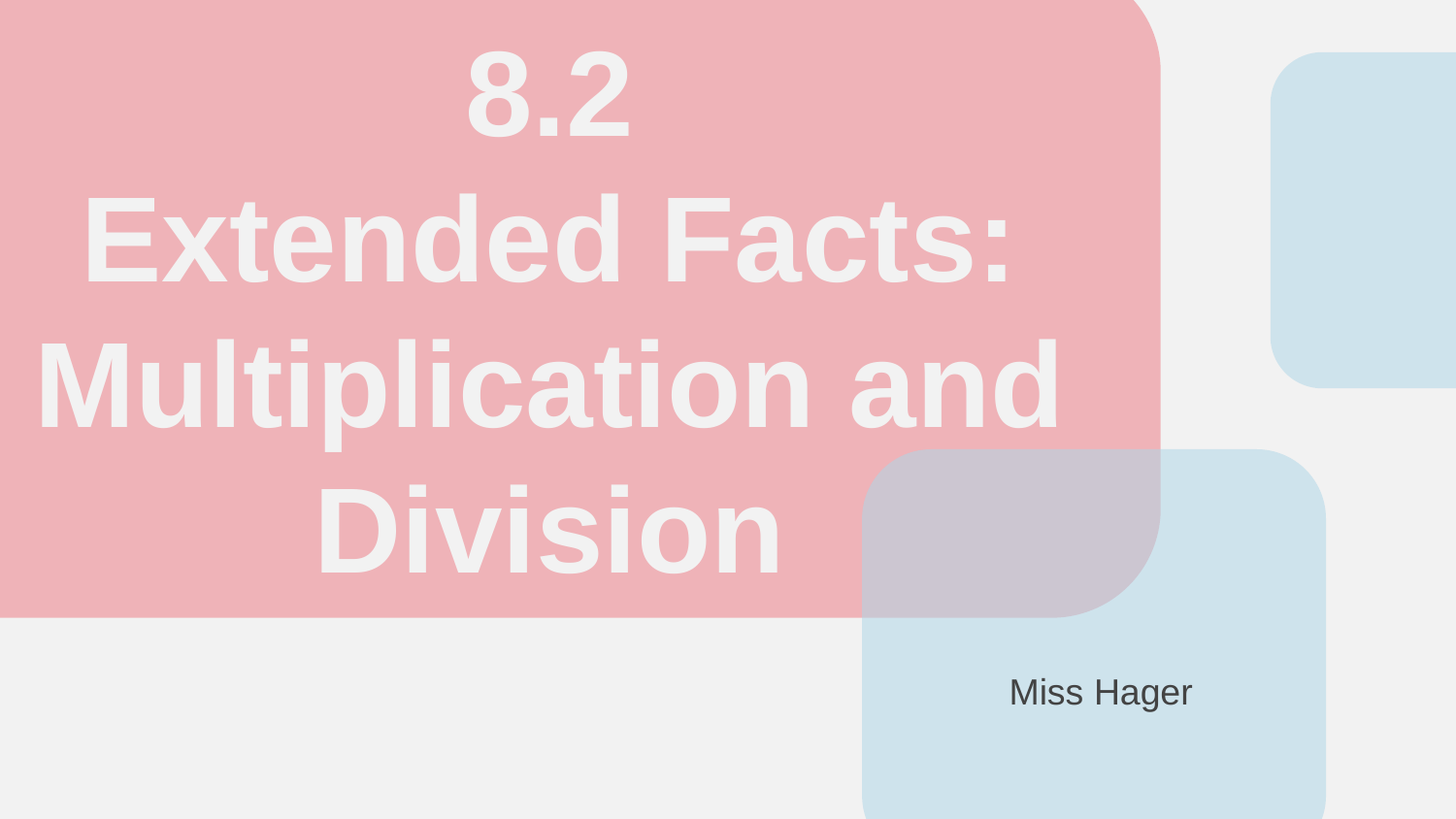

# 8.2 Extended Facts: Multiplication and Division
Miss Hager